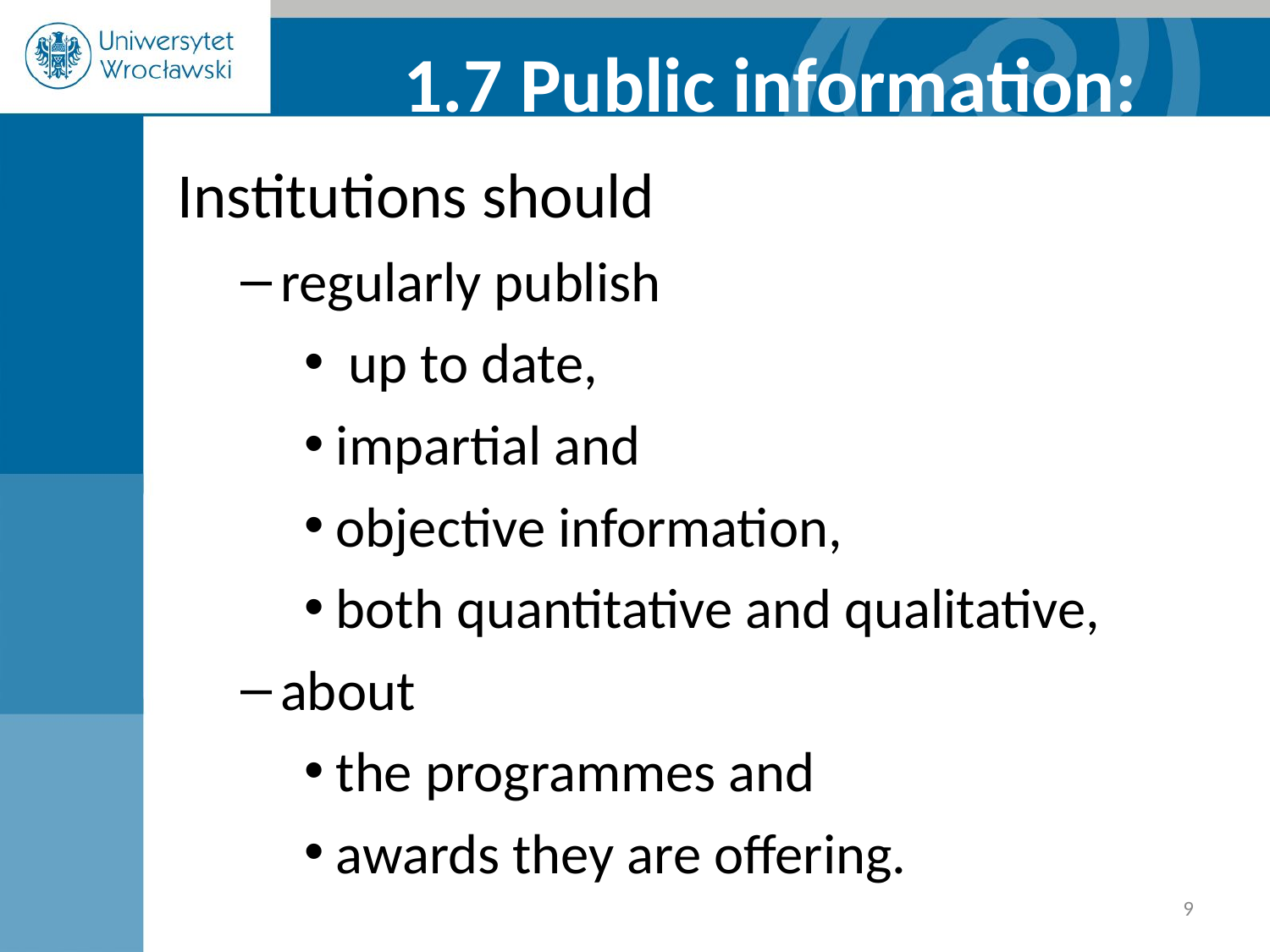

1.7 Public information:
Institutions should
regularly publish
 up to date,
impartial and
objective information,
both quantitative and qualitative,
about
the programmes and
awards they are offering.
9